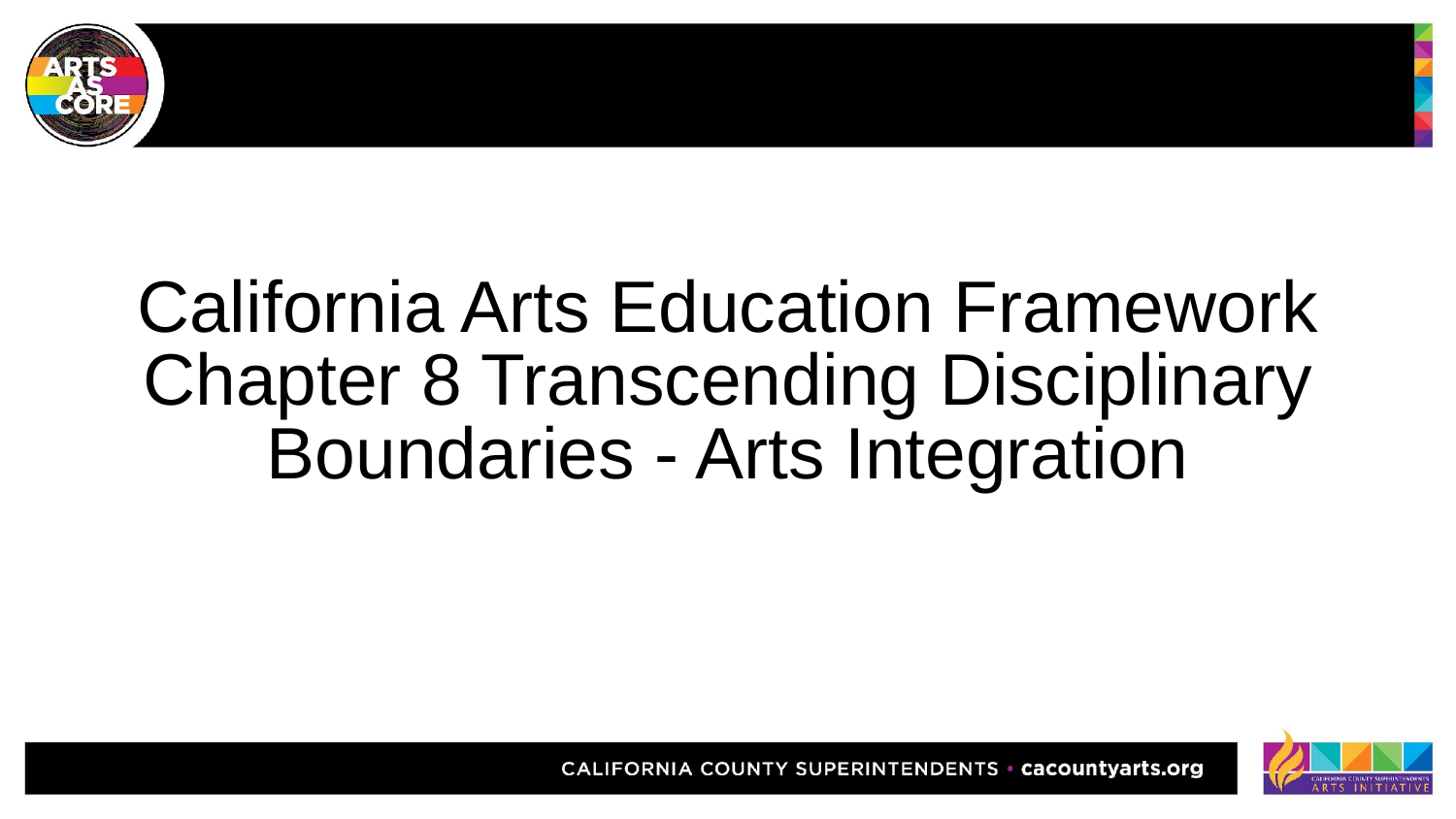

# California Arts Education Framework Chapter 8 Transcending Disciplinary Boundaries - Arts Integration